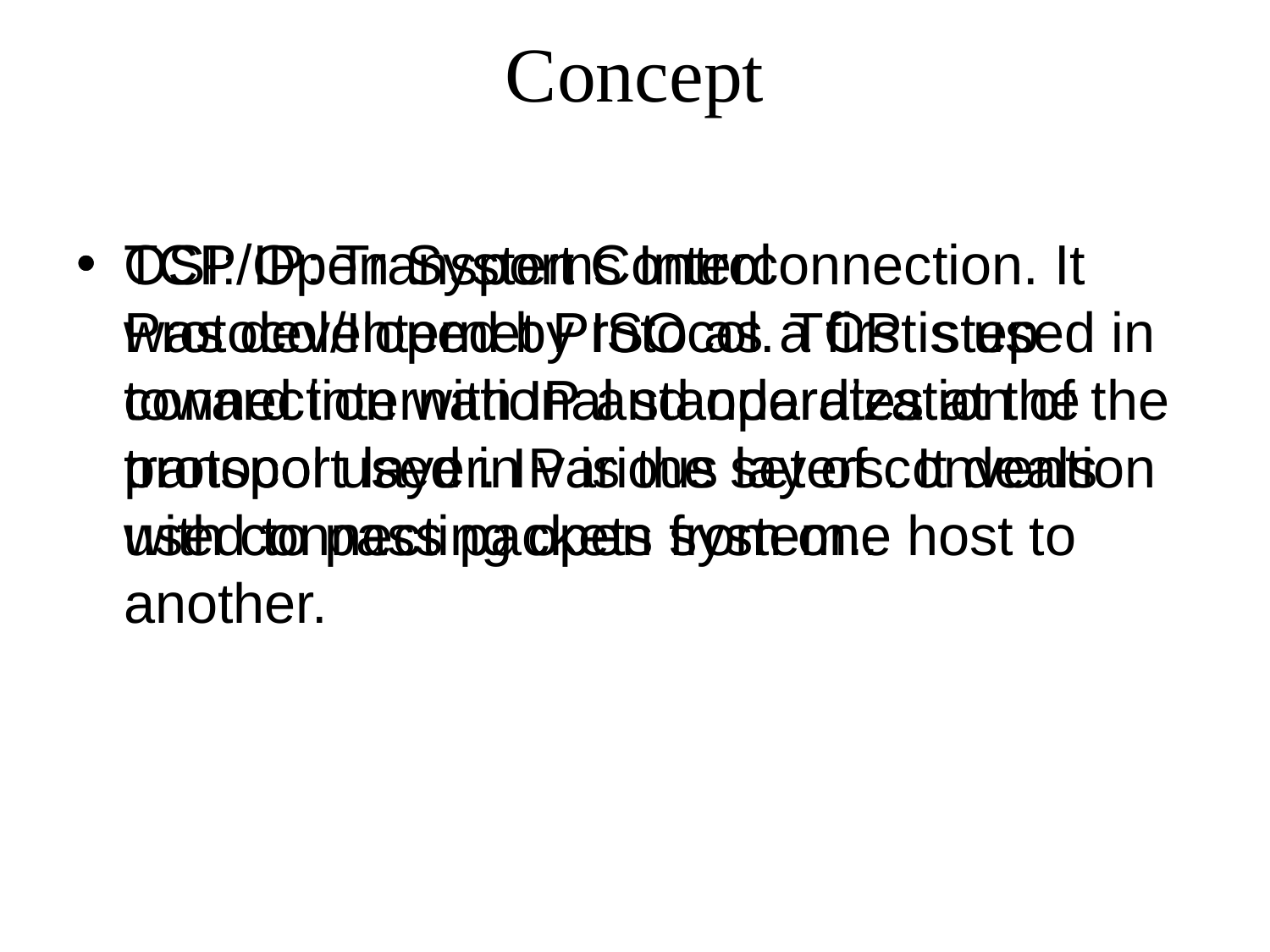

# Concept
OSI: Open Systems Interconnection. It was developed by ISO as a first step toward international standardization of the protocol used in various layers. It deals with connecting open system..
TCP/IP: Transport Control Protocol/Internet Protocol. TCP is used in connection with IP and operates at the transport layer. IP is the set of convention used to pass packets from one host to another.